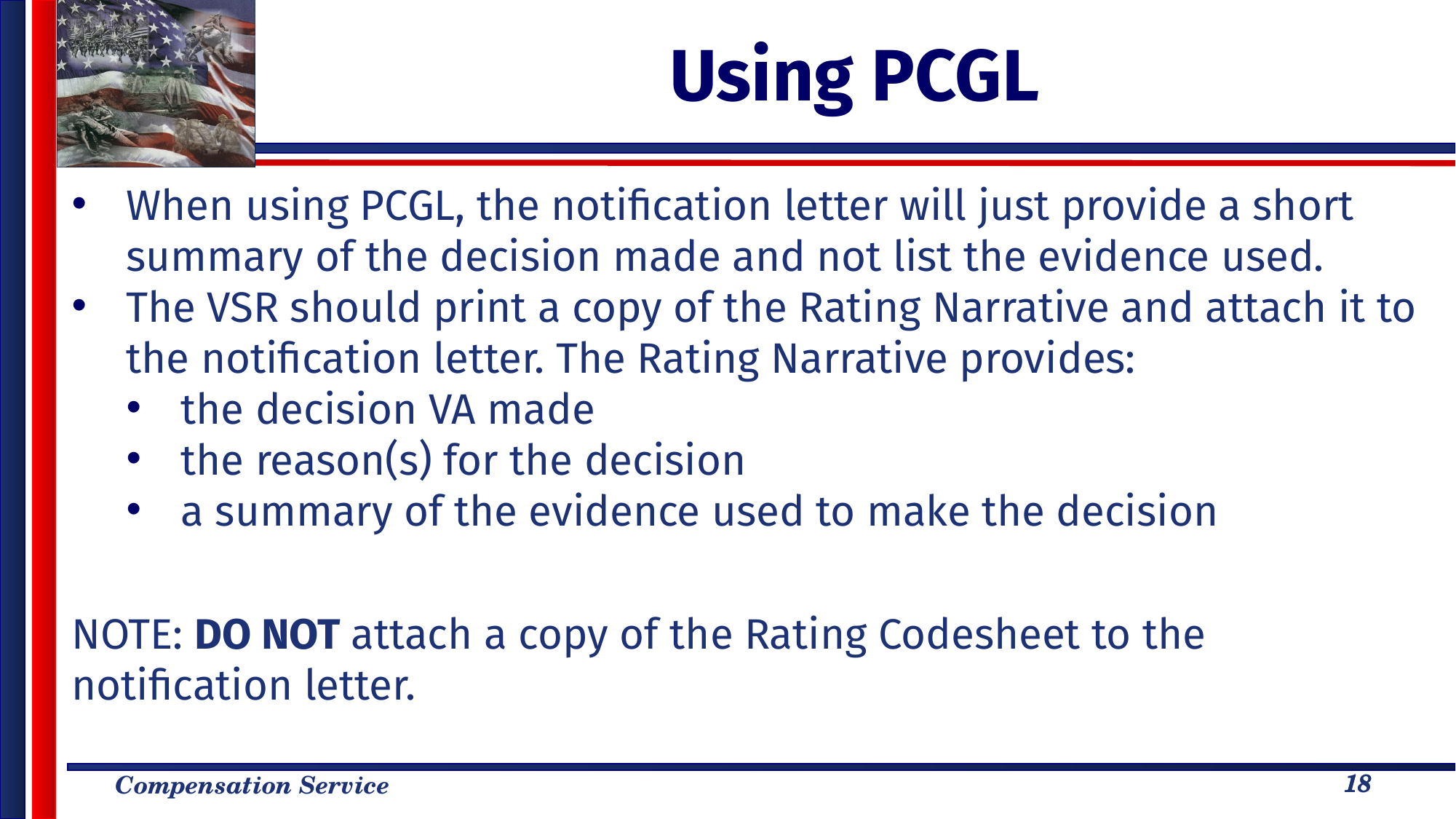

# Using PCGL
When using PCGL, the notification letter will just provide a short summary of the decision made and not list the evidence used.
The VSR should print a copy of the Rating Narrative and attach it to the notification letter. The Rating Narrative provides:
the decision VA made
the reason(s) for the decision
a summary of the evidence used to make the decision

NOTE: DO NOT attach a copy of the Rating Codesheet to the notification letter.
18
18